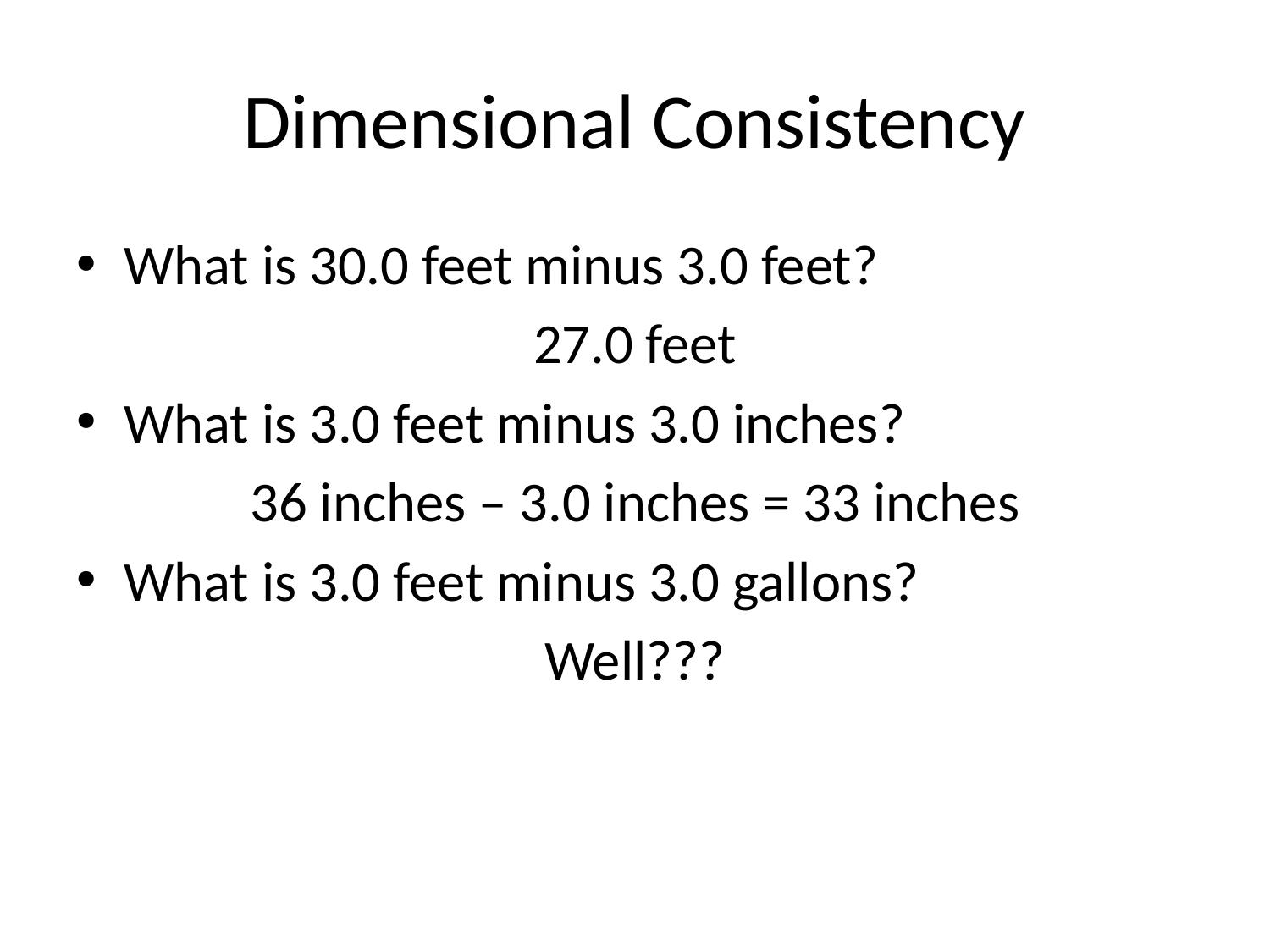

# Dimensional Consistency
What is 30.0 feet minus 3.0 feet?
27.0 feet
What is 3.0 feet minus 3.0 inches?
36 inches – 3.0 inches = 33 inches
What is 3.0 feet minus 3.0 gallons?
Well???